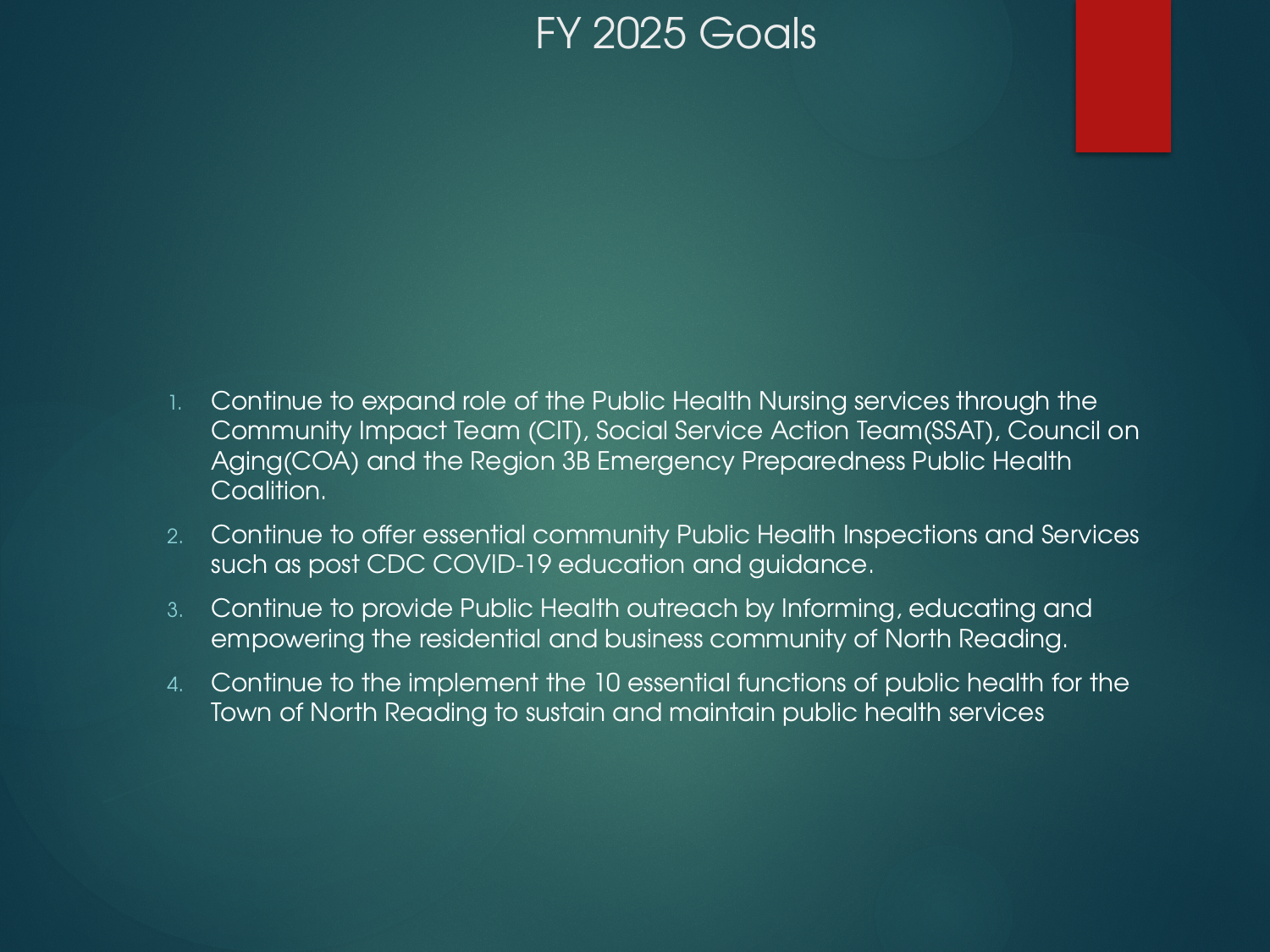

# FY 2025 Goals

Continue to expand role of the Public Health Nursing services through the Community Impact Team (CIT), Social Service Action Team(SSAT), Council on Aging(COA) and the Region 3B Emergency Preparedness Public Health Coalition.
Continue to offer essential community Public Health Inspections and Services such as post CDC COVID-19 education and guidance.
Continue to provide Public Health outreach by Informing, educating and empowering the residential and business community of North Reading.
Continue to the implement the 10 essential functions of public health for the Town of North Reading to sustain and maintain public health services